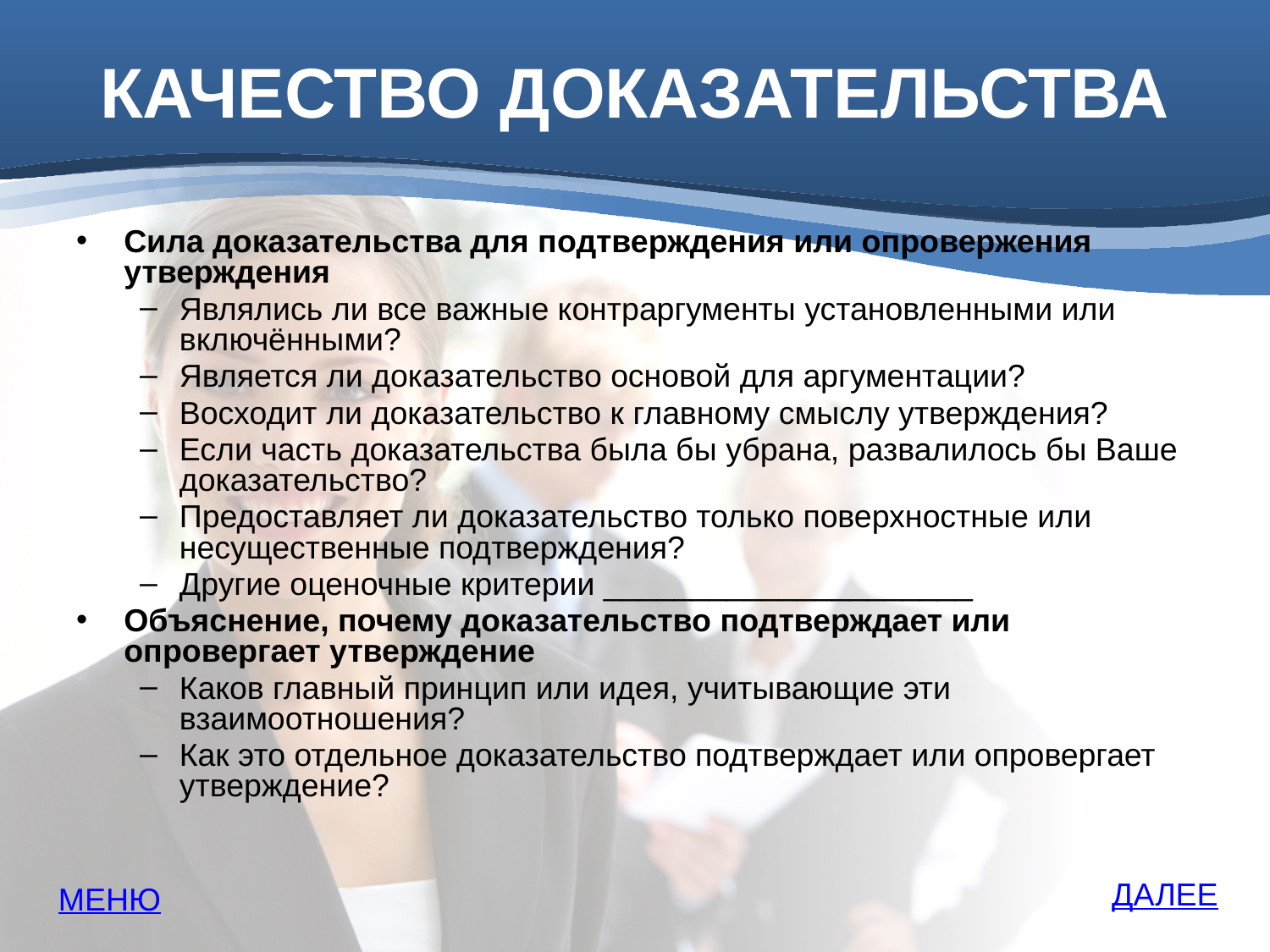

# КАЧЕСТВО ДОКАЗАТЕЛЬСТВА
Сила доказательства для подтверждения или опровержения утверждения
Являлись ли все важные контраргументы установленными или включёнными?
Является ли доказательство основой для аргументации?
Восходит ли доказательство к главному смыслу утверждения?
Если часть доказательства была бы убрана, развалилось бы Ваше доказательство?
Предоставляет ли доказательство только поверхностные или несущественные подтверждения?
Другие оценочные критерии _____________________
Объяснение, почему доказательство подтверждает или опровергает утверждение
Каков главный принцип или идея, учитывающие эти взаимоотношения?
Как это отдельное доказательство подтверждает или опровергает утверждение?
ДАЛЕЕ
МЕНЮ